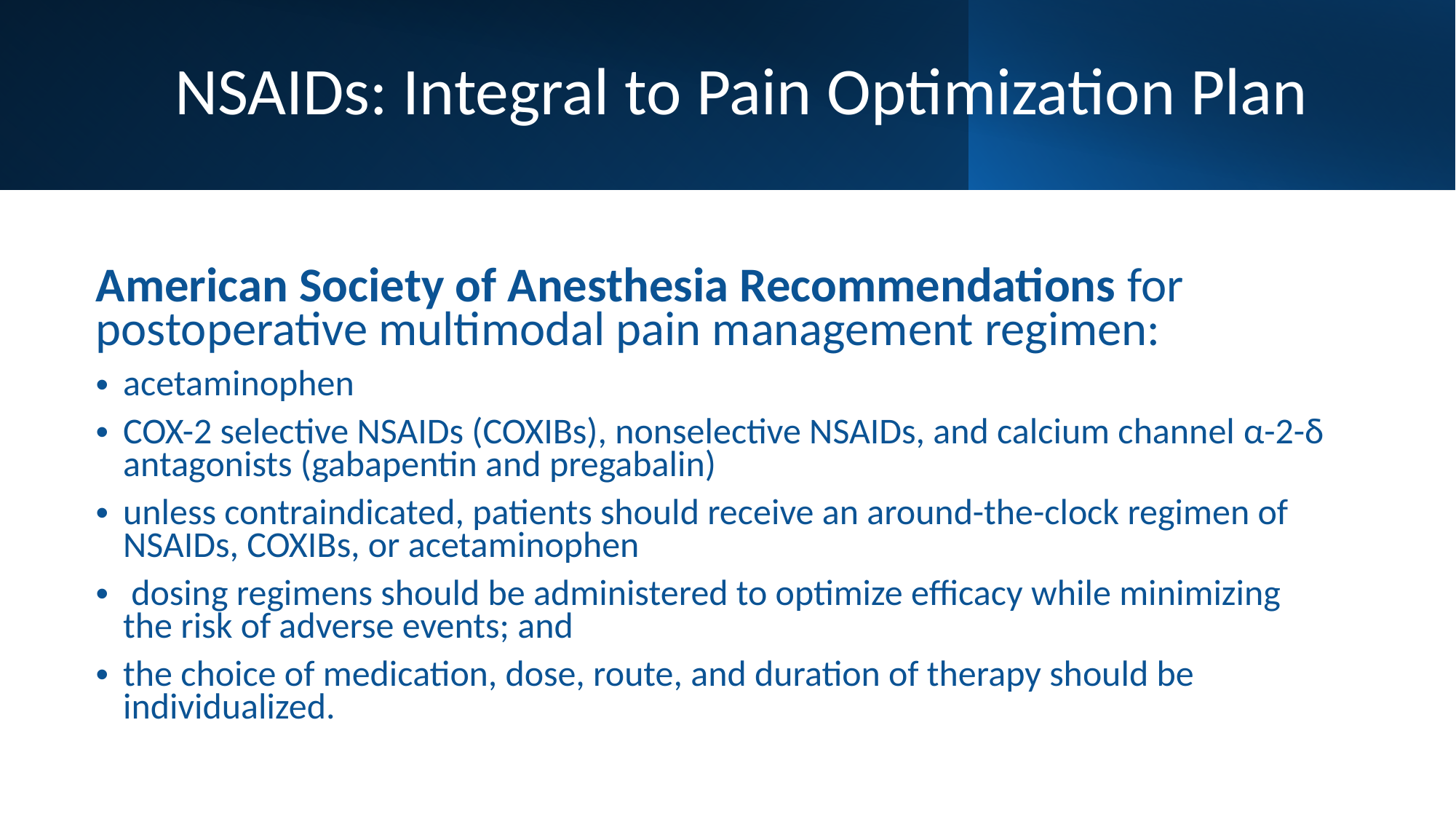

# NSAIDs: Integral to Pain Optimization Plan
American Society of Anesthesia Recommendations for postoperative multimodal pain management regimen:
acetaminophen
COX-2 selective NSAIDs (COXIBs), nonselective NSAIDs, and calcium channel α-2-δ antagonists (gabapentin and pregabalin)
unless contraindicated, patients should receive an around-the-clock regimen of NSAIDs, COXIBs, or acetaminophen
 dosing regimens should be administered to optimize efficacy while minimizing the risk of adverse events; and
the choice of medication, dose, route, and duration of therapy should be individualized.